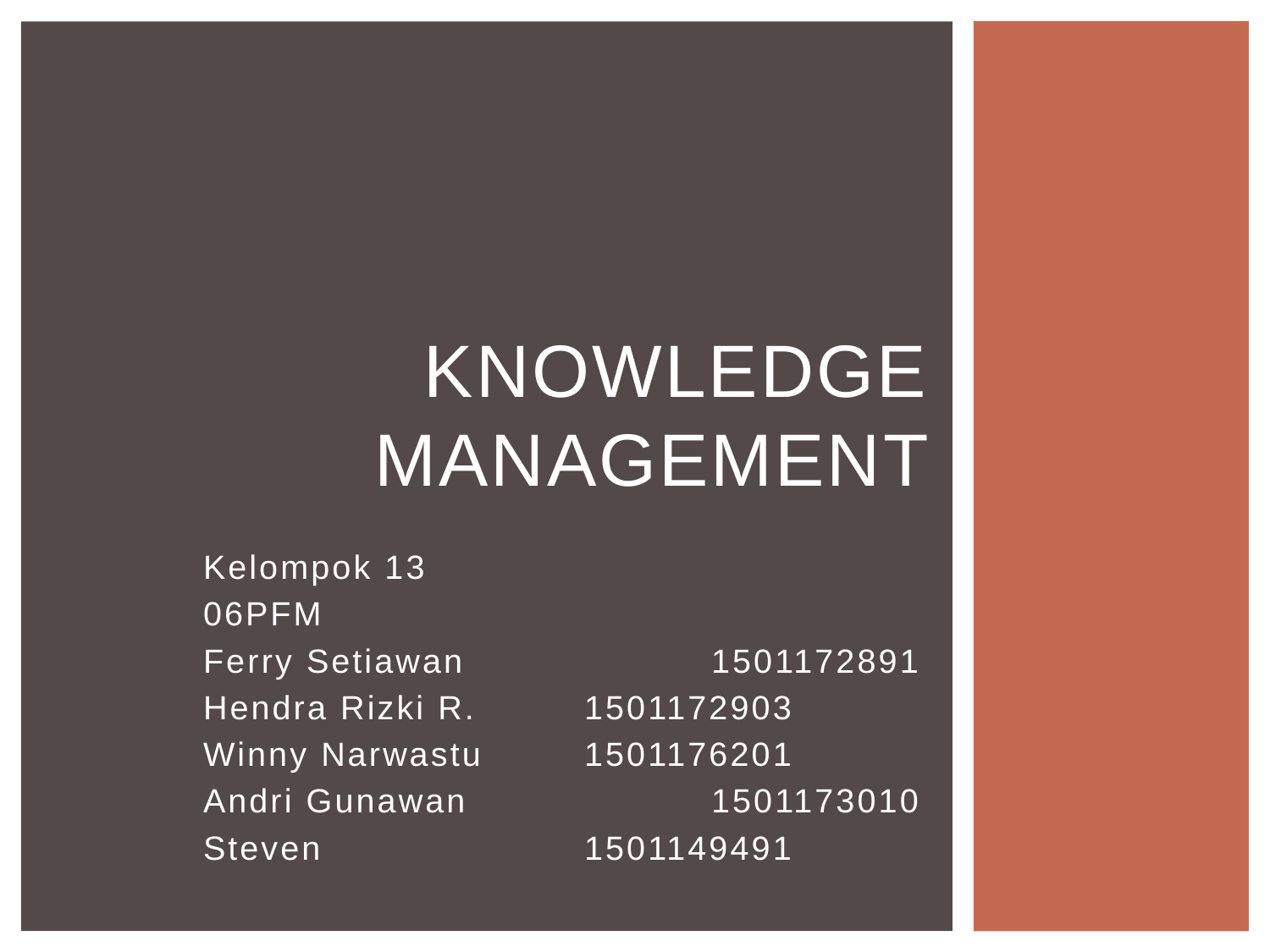

# Knowledge Management
Kelompok 13
06PFM
Ferry Setiawan		1501172891
Hendra Rizki R.	1501172903
Winny Narwastu	1501176201
Andri Gunawan		1501173010
Steven			1501149491